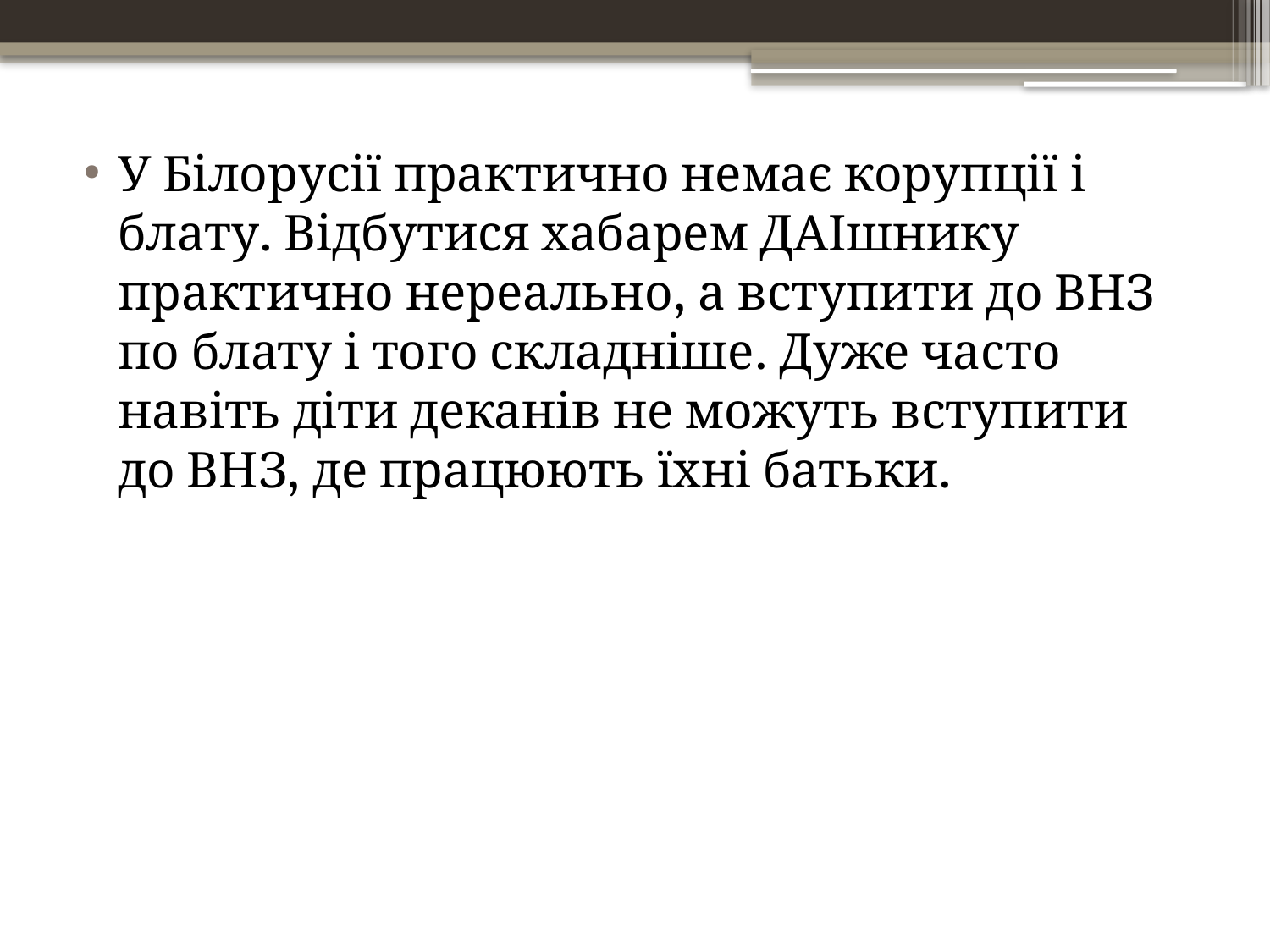

У Білорусії практично немає корупції і блату. Відбутися хабарем ДАІшнику практично нереально, а вступити до ВНЗ по блату і того складніше. Дуже часто навіть діти деканів не можуть вступити до ВНЗ, де працюють їхні батьки.